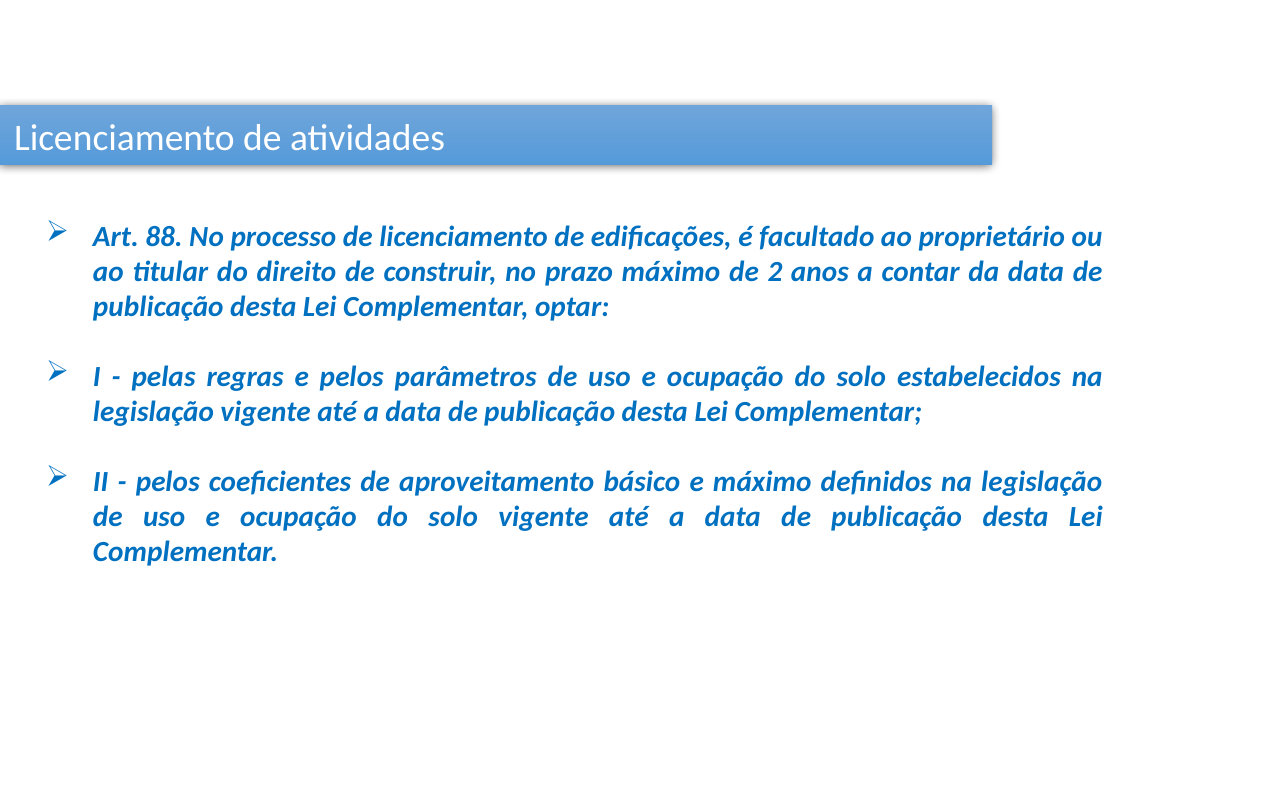

Licenciamento de atividades
Art. 88. No processo de licenciamento de edificações, é facultado ao proprietário ou ao titular do direito de construir, no prazo máximo de 2 anos a contar da data de publicação desta Lei Complementar, optar:

I - pelas regras e pelos parâmetros de uso e ocupação do solo estabelecidos na legislação vigente até a data de publicação desta Lei Complementar;

II - pelos coeficientes de aproveitamento básico e máximo definidos na legislação de uso e ocupação do solo vigente até a data de publicação desta Lei Complementar.